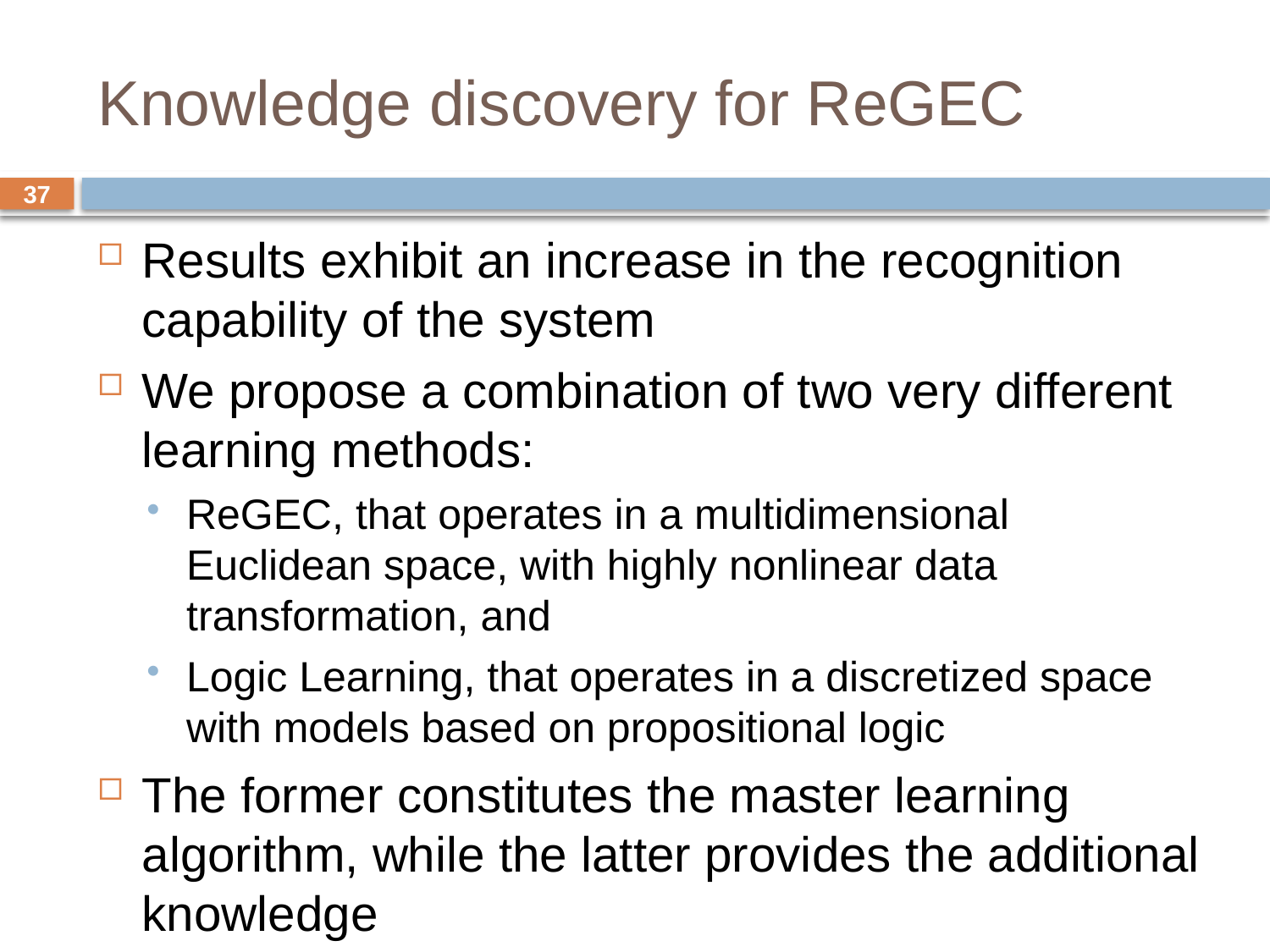

# Knowledge discovery for ReGEC
37
Results exhibit an increase in the recognition capability of the system
We propose a combination of two very different learning methods:
ReGEC, that operates in a multidimensional Euclidean space, with highly nonlinear data transformation, and
Logic Learning, that operates in a discretized space with models based on propositional logic
The former constitutes the master learning algorithm, while the latter provides the additional knowledge